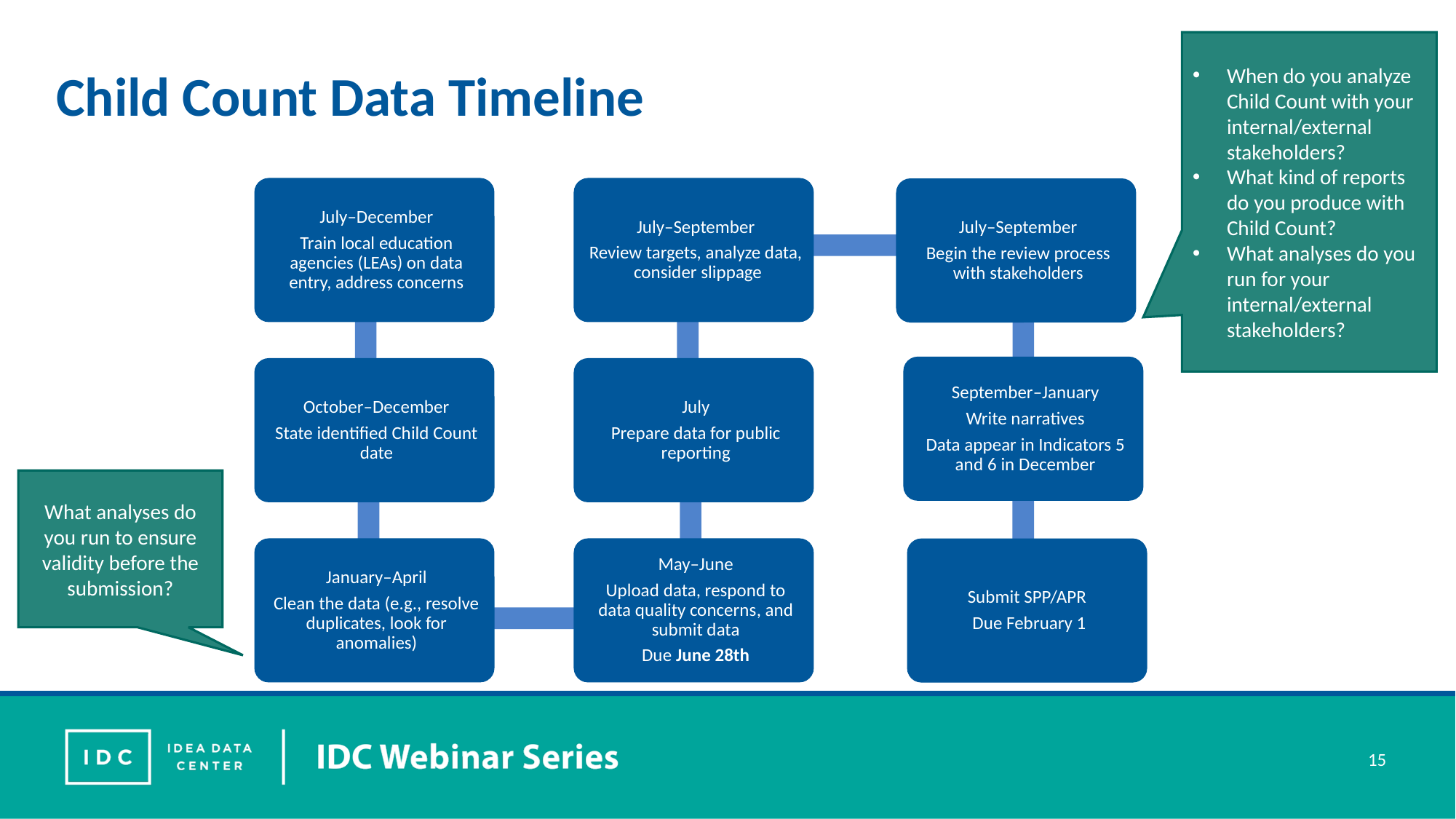

# Child Count Data Timeline
When do you analyze Child Count with your internal/external stakeholders?
What kind of reports do you produce with Child Count?
What analyses do you run for your internal/external stakeholders?
July–December
Train local education agencies (LEAs) on data entry, address concerns
October–December
State identified Child Count date
January–April
Clean the data (e.g., resolve duplicates, look for anomalies)
May–June
Upload data, respond to data quality concerns, and submit data
Due June 28th
July
Prepare data for public reporting
July–September
Review targets, analyze data,  consider slippage
July–September
Begin the review process with stakeholders
September–January
Write narratives
Data appear in Indicators 5 and 6 in December
Submit SPP/APR
Due February 1
What analyses do you run to ensure validity before the submission?
15